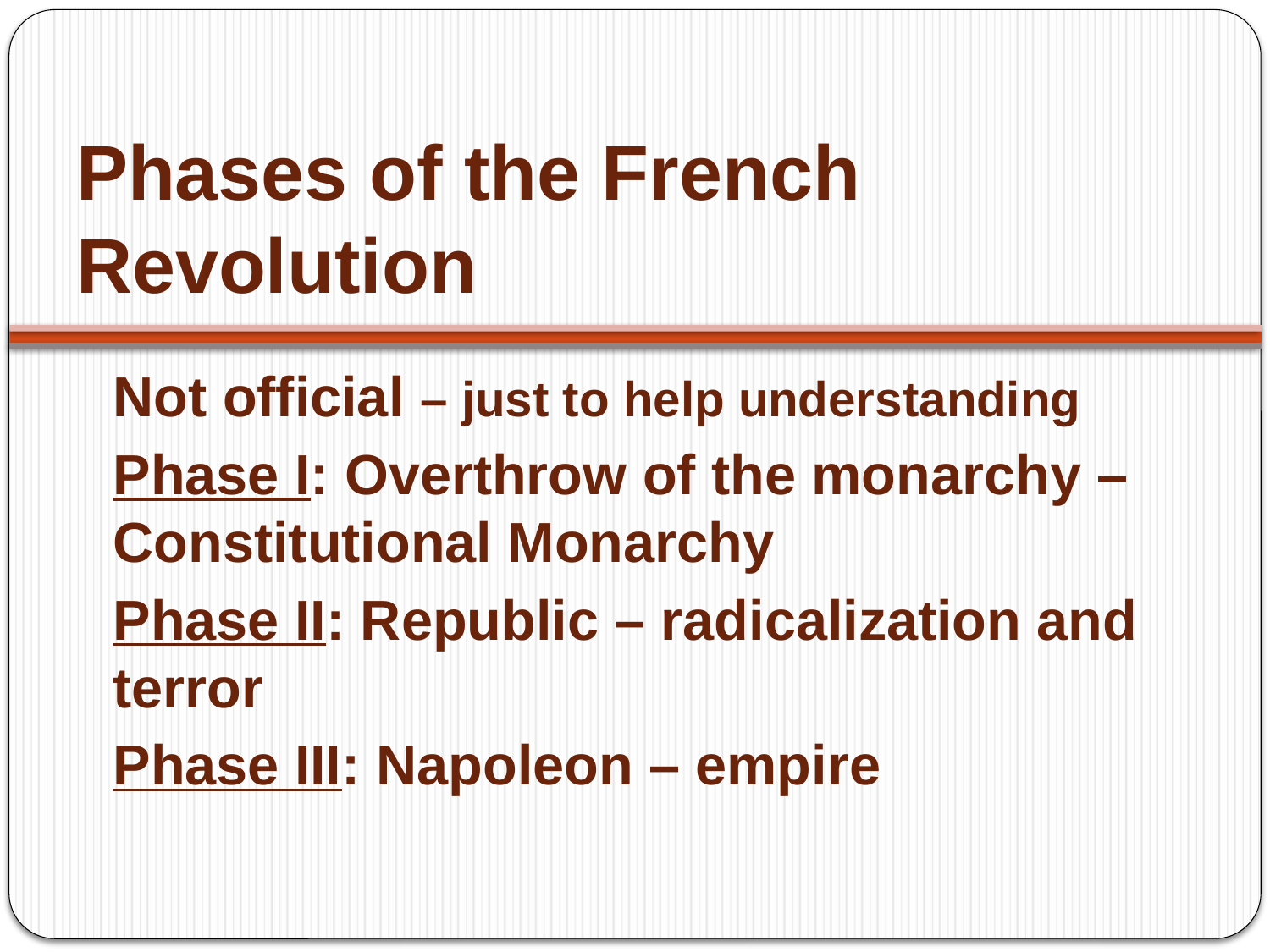

# Phases of the French Revolution
Not official – just to help understanding
Phase I: Overthrow of the monarchy – Constitutional Monarchy
Phase II: Republic – radicalization and terror
Phase III: Napoleon – empire